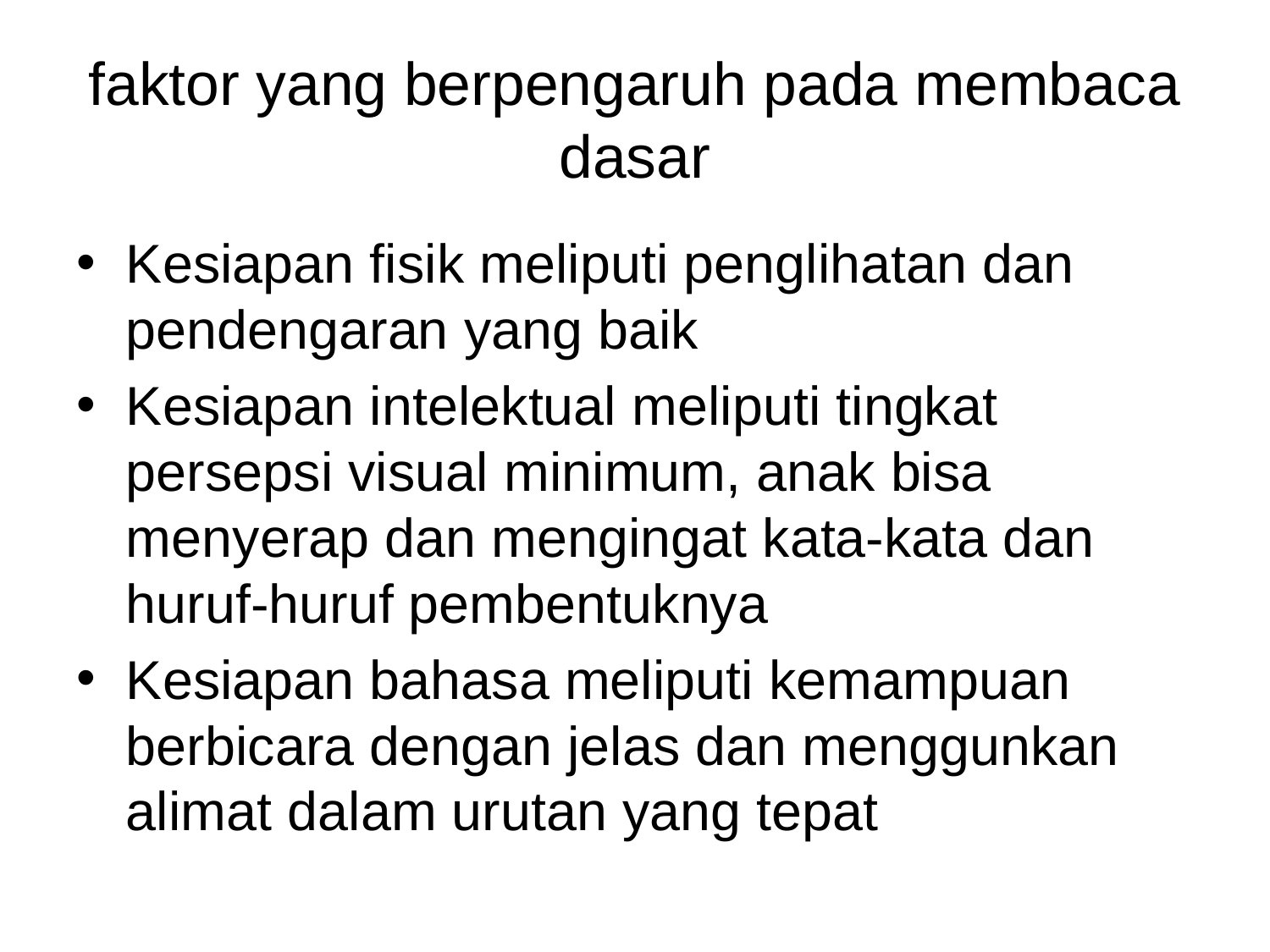

# faktor yang berpengaruh pada membaca dasar
Kesiapan fisik meliputi penglihatan dan pendengaran yang baik
Kesiapan intelektual meliputi tingkat persepsi visual minimum, anak bisa menyerap dan mengingat kata-kata dan huruf-huruf pembentuknya
Kesiapan bahasa meliputi kemampuan berbicara dengan jelas dan menggunkan alimat dalam urutan yang tepat